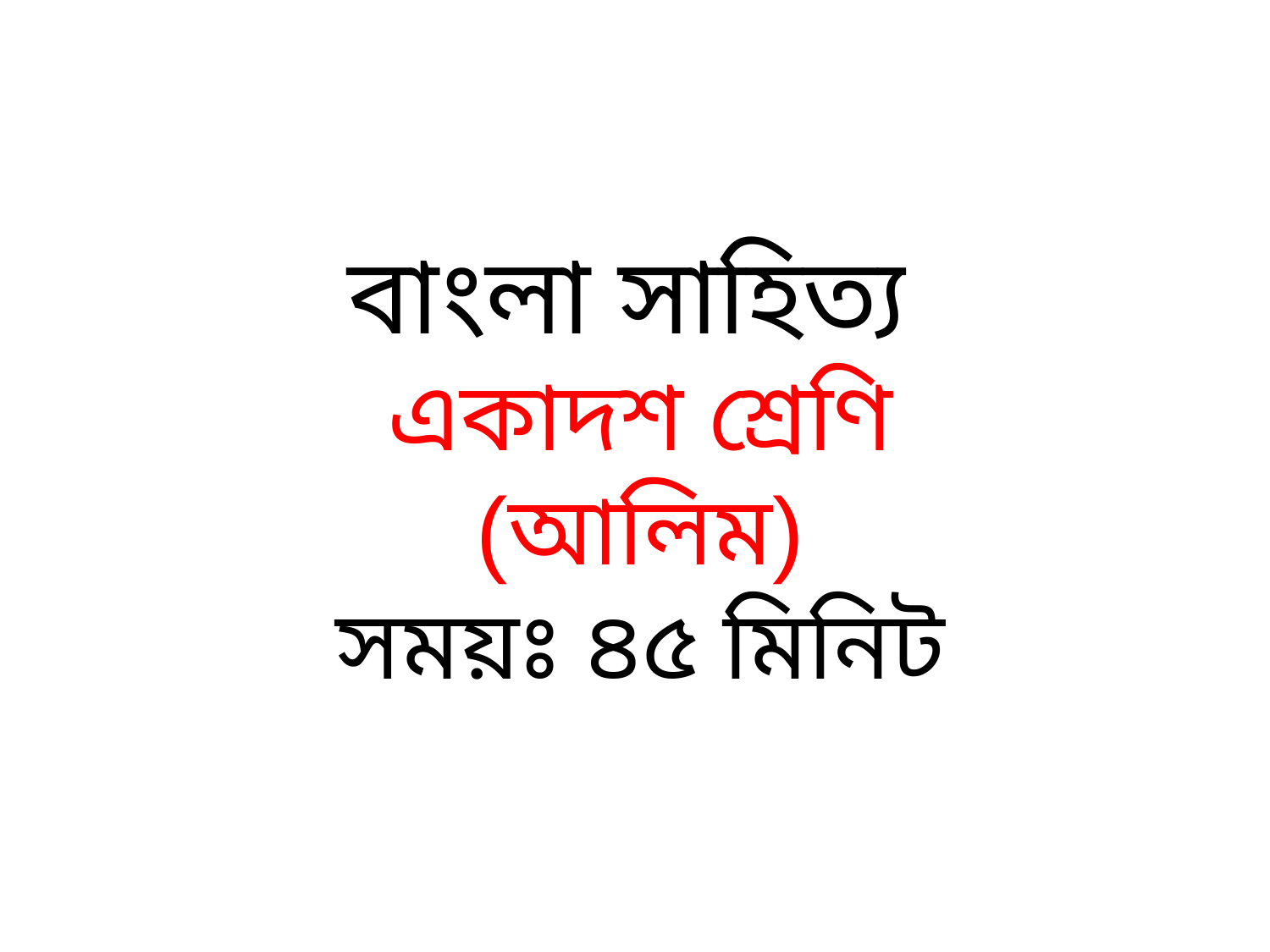

বাংলা সাহিত্য
একাদশ শ্রেণি (আলিম)
সময়ঃ ৪৫ মিনিট